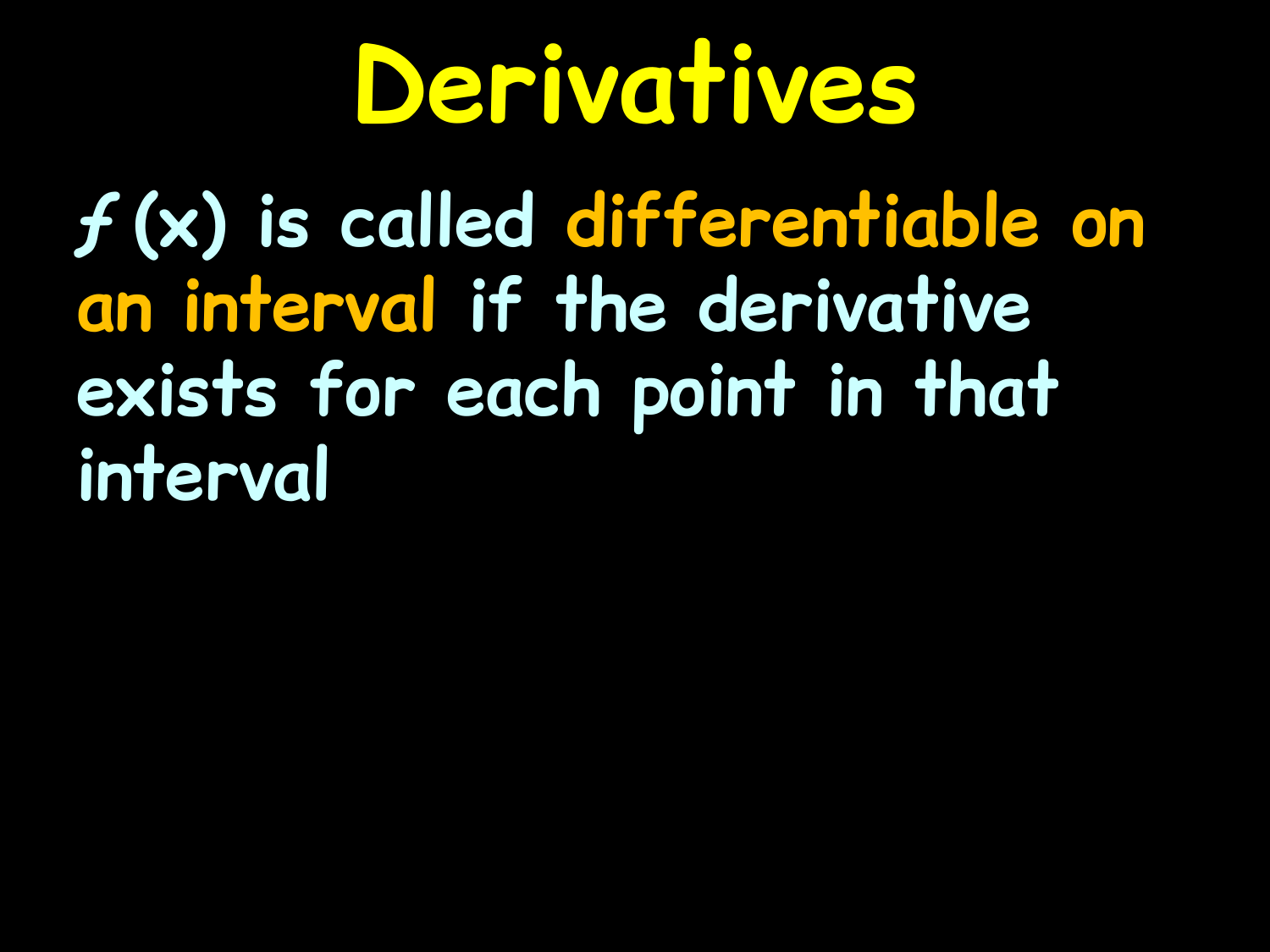

# Derivatives
ƒ (x) is called differentiable on an interval if the derivative exists for each point in that interval